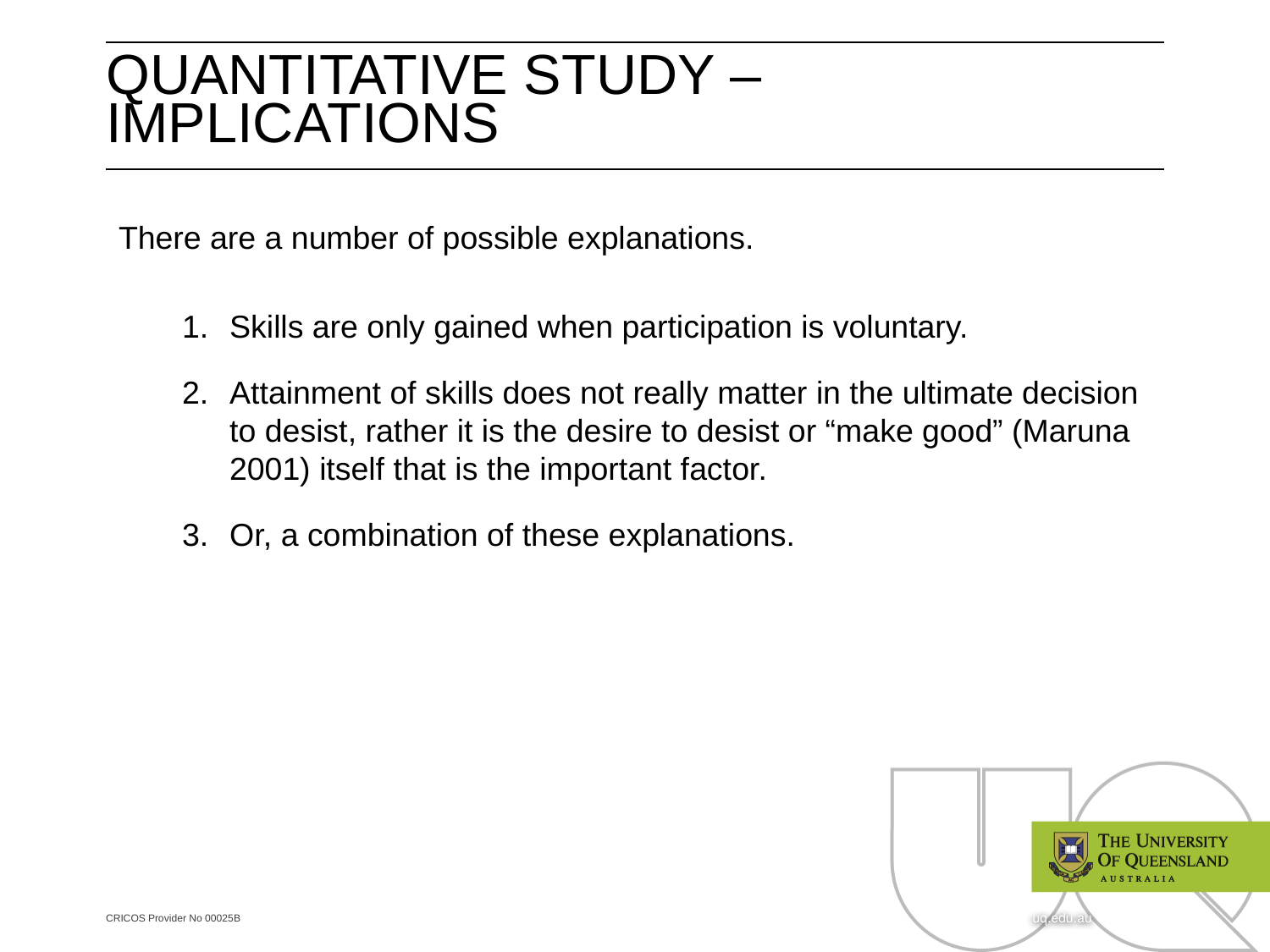

# Quantitative study – Implications
There are a number of possible explanations.

Skills are only gained when participation is voluntary.
Attainment of skills does not really matter in the ultimate decision to desist, rather it is the desire to desist or “make good” (Maruna 2001) itself that is the important factor.
Or, a combination of these explanations.